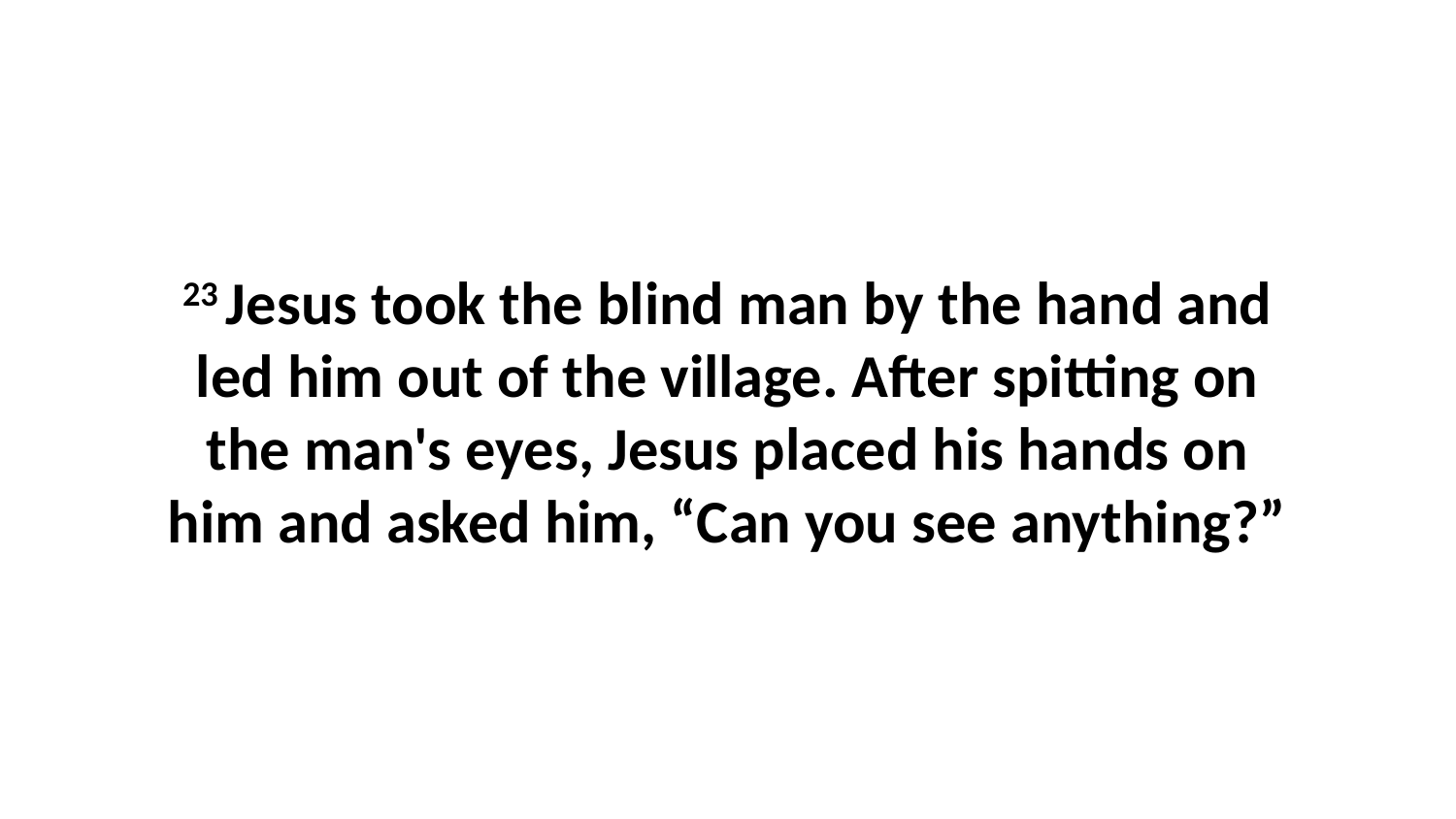

23 Jesus took the blind man by the hand and led him out of the village. After spitting on the man's eyes, Jesus placed his hands on him and asked him, “Can you see anything?”